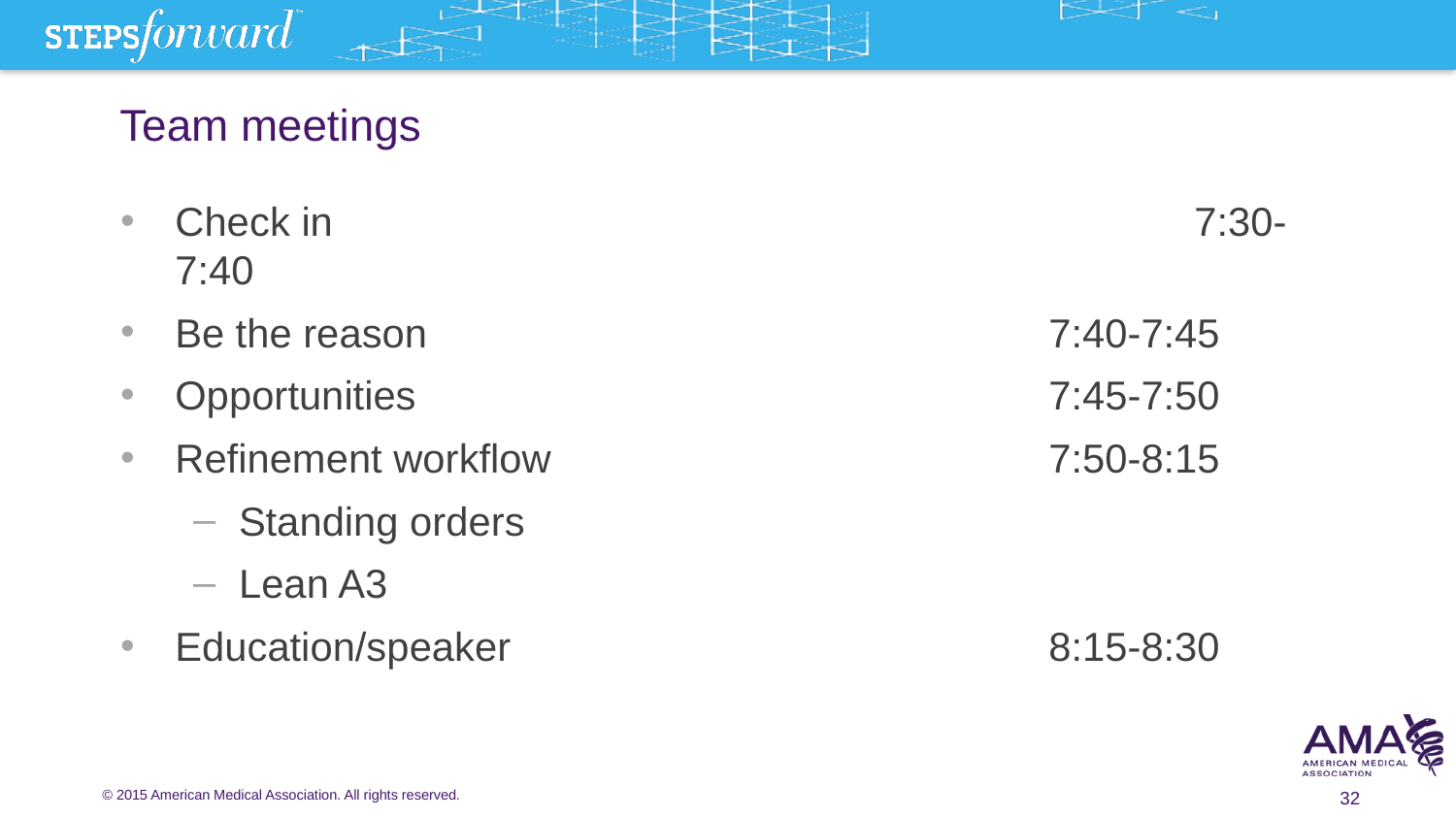

# Team meetings
Check in 						7:30-7:40
Be the reason					7:40-7:45
Opportunities					7:45-7:50
Refinement workflow				7:50-8:15
Standing orders
Lean A3
Education/speaker 				8:15-8:30
32